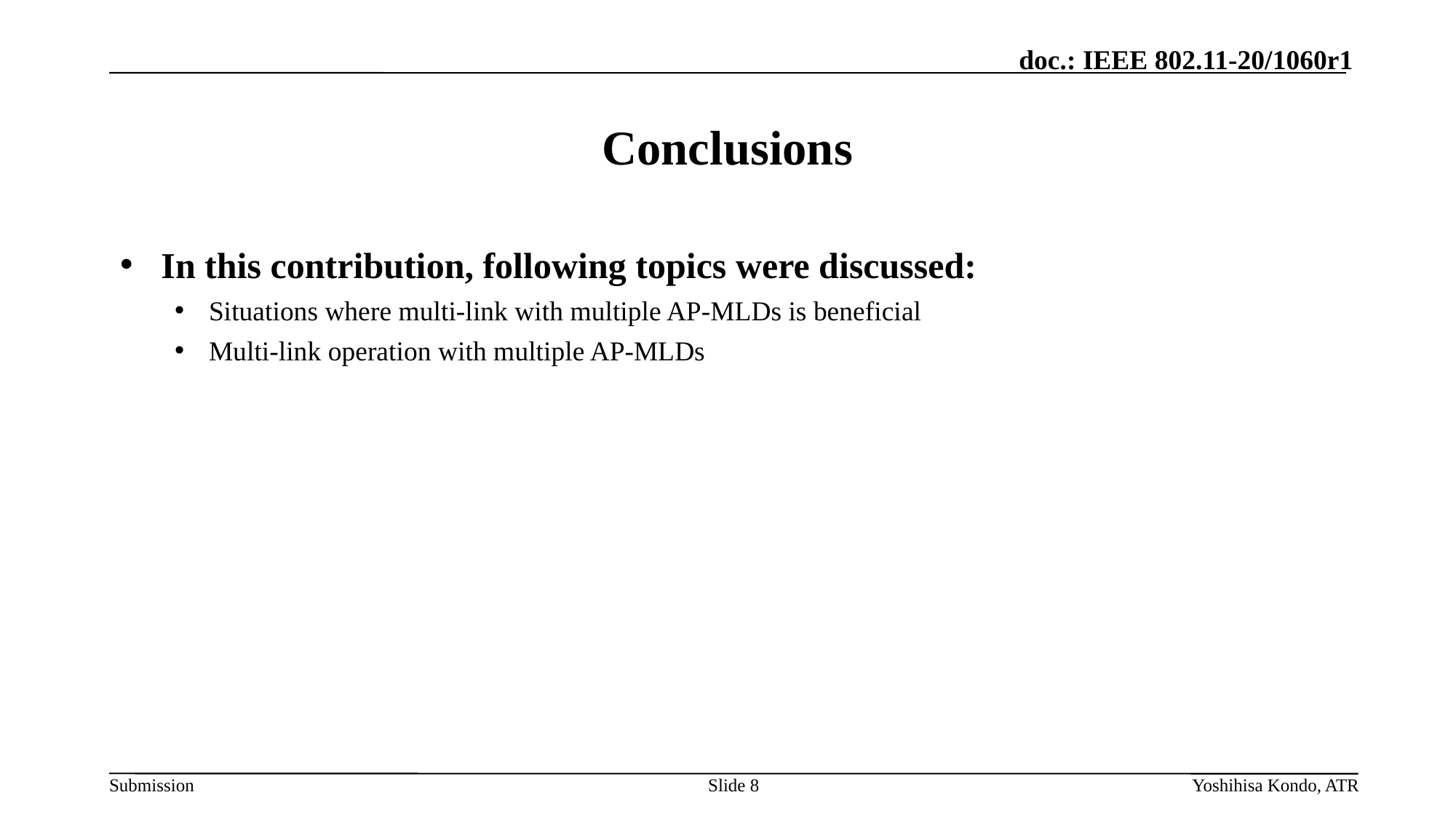

# Conclusions
In this contribution, following topics were discussed:
Situations where multi-link with multiple AP-MLDs is beneficial
Multi-link operation with multiple AP-MLDs

Slide 8
Yoshihisa Kondo, ATR